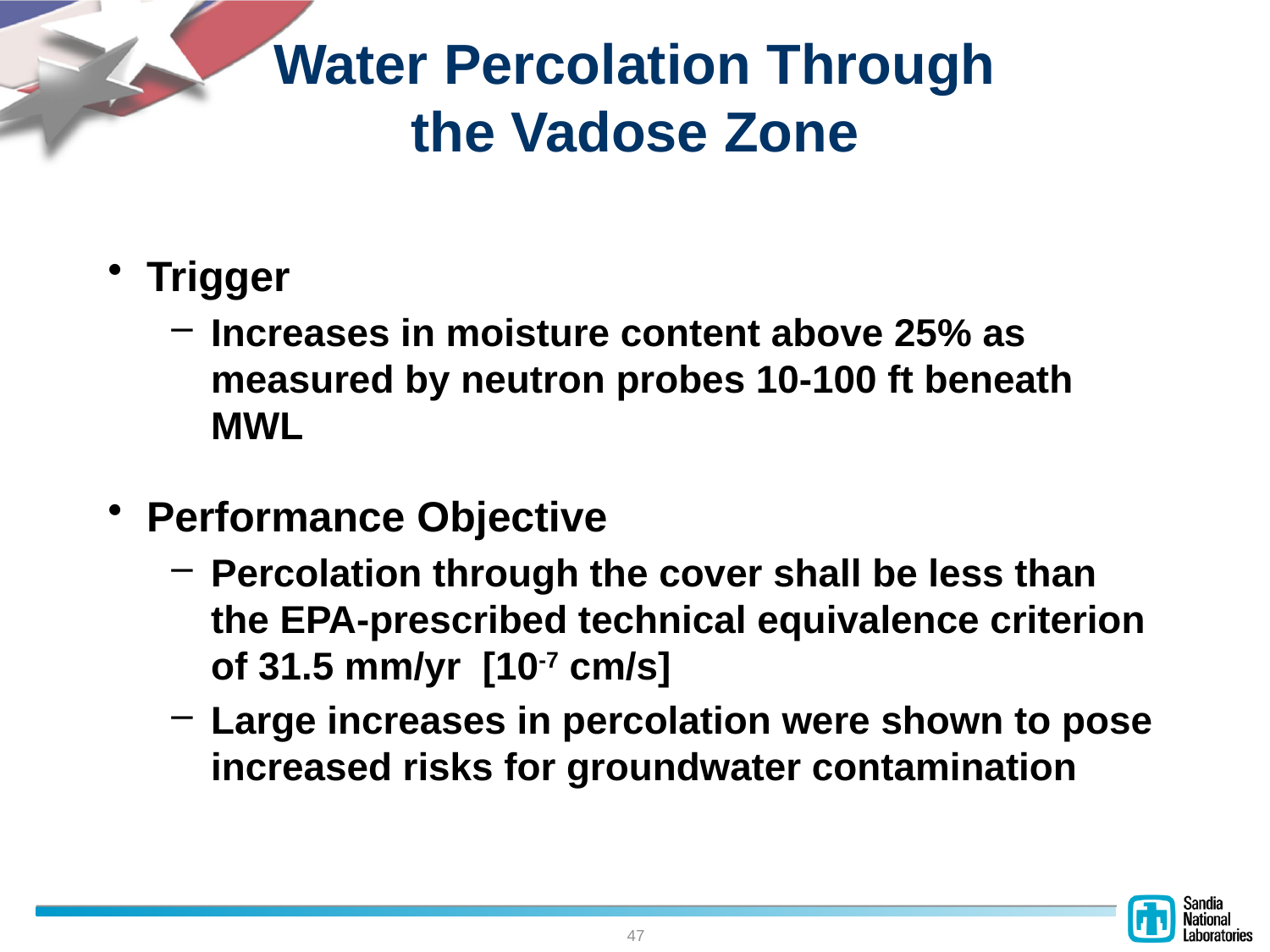

# Water Percolation Through the Vadose Zone
Trigger
Increases in moisture content above 25% as measured by neutron probes 10-100 ft beneath MWL
Performance Objective
Percolation through the cover shall be less than the EPA-prescribed technical equivalence criterion of 31.5 mm/yr  [10-7 cm/s]
Large increases in percolation were shown to pose increased risks for groundwater contamination